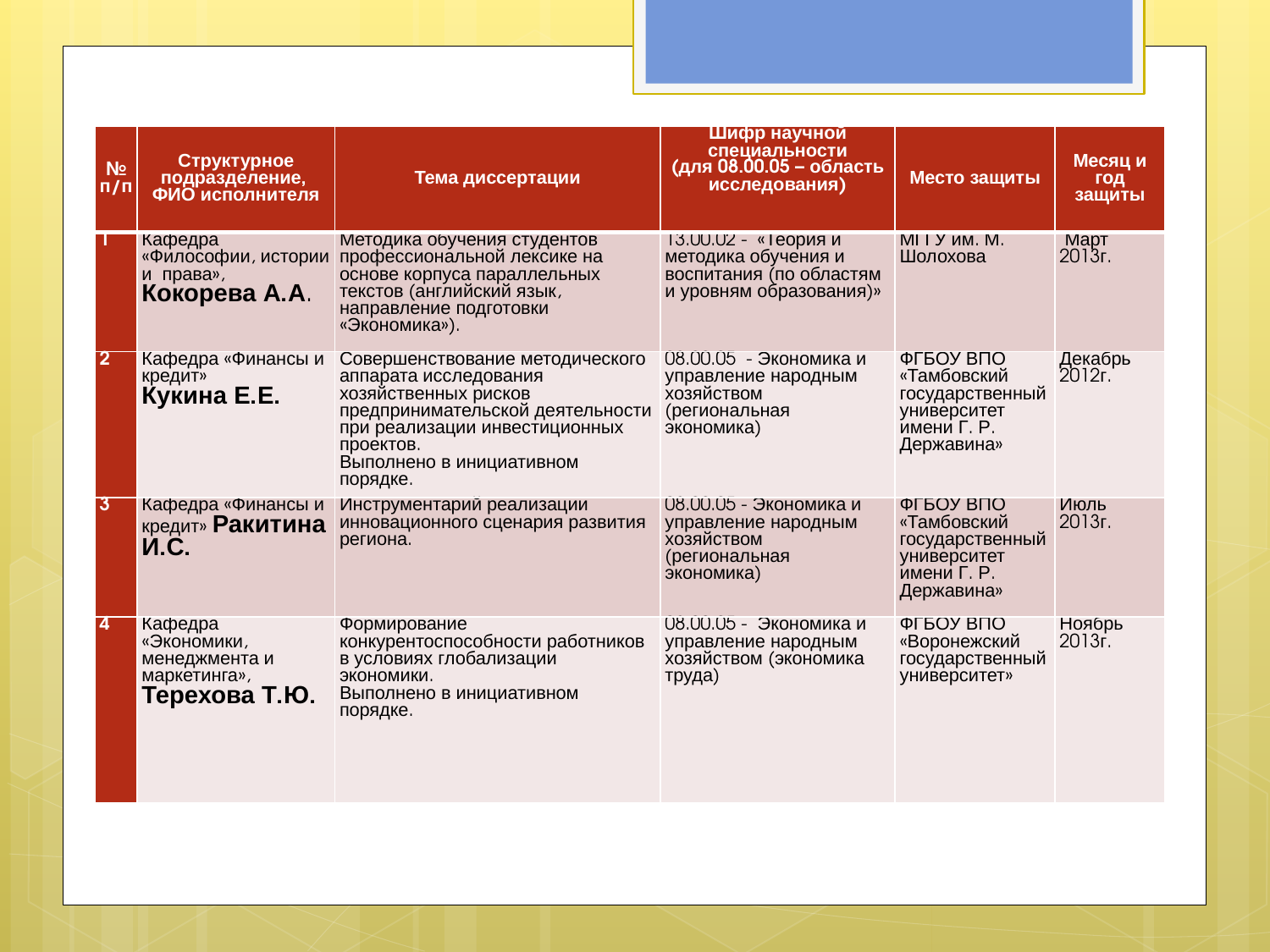

| № п/п | Структурное подразделение, ФИО исполнителя | Тема диссертации | Шифр научной специальности (для 08.00.05 – область исследования) | Место защиты | Месяц и год защиты |
| --- | --- | --- | --- | --- | --- |
| 1 | Кафедра «Философии, истории и права», Кокорева А.А. | Методика обучения студентов профессиональной лексике на основе корпуса параллельных текстов (английский язык, направление подготовки «Экономика»). | 13.00.02 - «Теория и методика обучения и воспитания (по областям и уровням образования)» | МГГУ им. М. Шолохова | Март 2013г. |
| 2 | Кафедра «Финансы и кредит» Кукина Е.Е. | Совершенствование методического аппарата исследования хозяйственных рисков предпринимательской деятельности при реализации инвестиционных проектов. Выполнено в инициативном порядке. | 08.00.05 - Экономика и управление народным хозяйством (региональная экономика) | ФГБОУ ВПО «Тамбовский государственный университет имени Г. Р. Державина» | Декабрь 2012г. |
| 3 | Кафедра «Финансы и кредит» Ракитина И.С. | Инструментарий реализации инновационного сценария развития региона. | 08.00.05 - Экономика и управление народным хозяйством (региональная экономика) | ФГБОУ ВПО «Тамбовский государственный университет имени Г. Р. Державина» | Июль 2013г. |
| 4 | Кафедра «Экономики, менеджмента и маркетинга», Терехова Т.Ю. | Формирование конкурентоспособности работников в условиях глобализации экономики. Выполнено в инициативном порядке. | 08.00.05 - Экономика и управление народным хозяйством (экономика труда) | ФГБОУ ВПО «Воронежский государственный университет» | Ноябрь 2013г. |